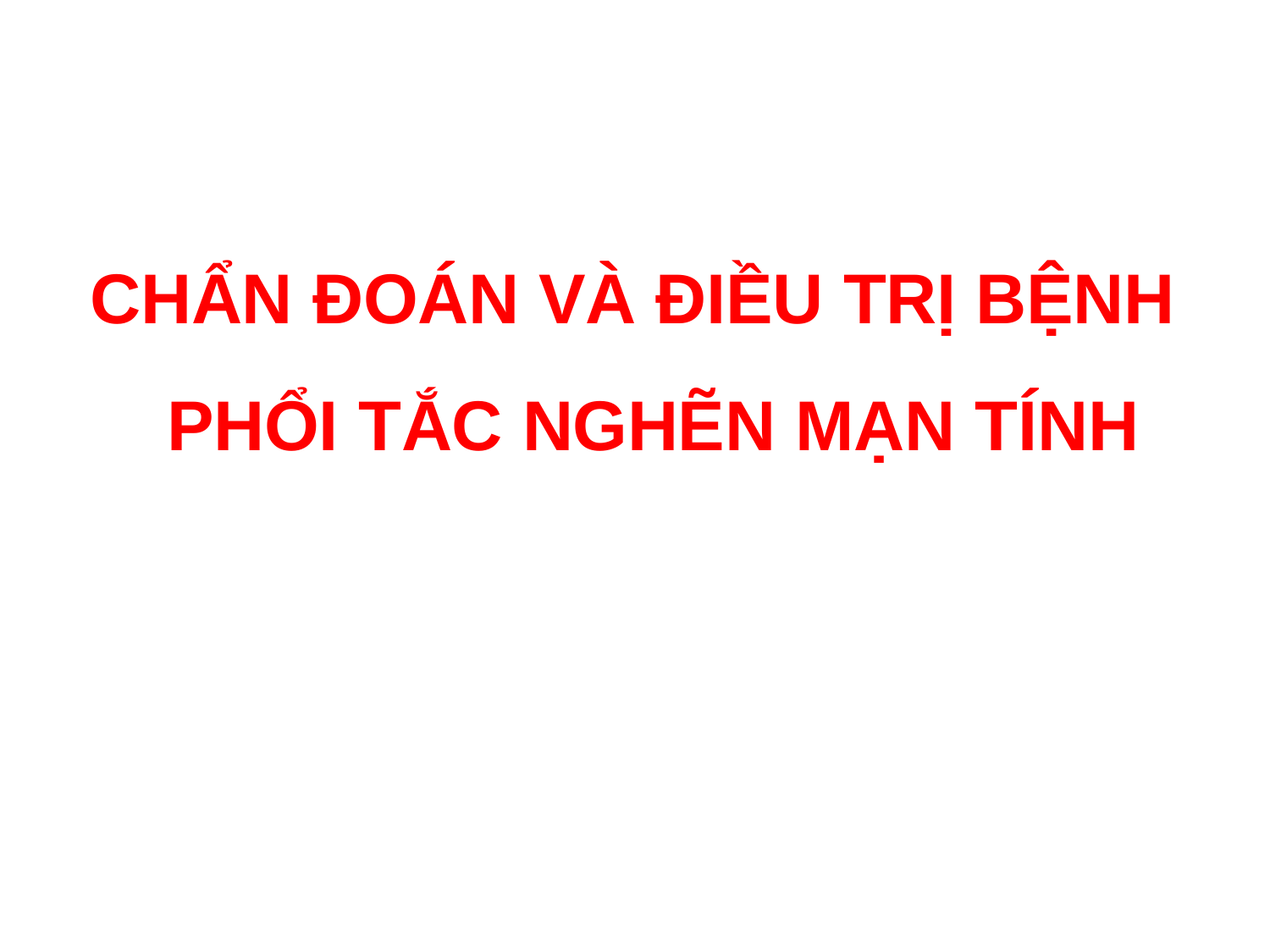

# CHẨN ĐOÁN VÀ ĐIỀU TRỊ BỆNH  PHỔI TẮC NGHẼN MẠN TÍNH